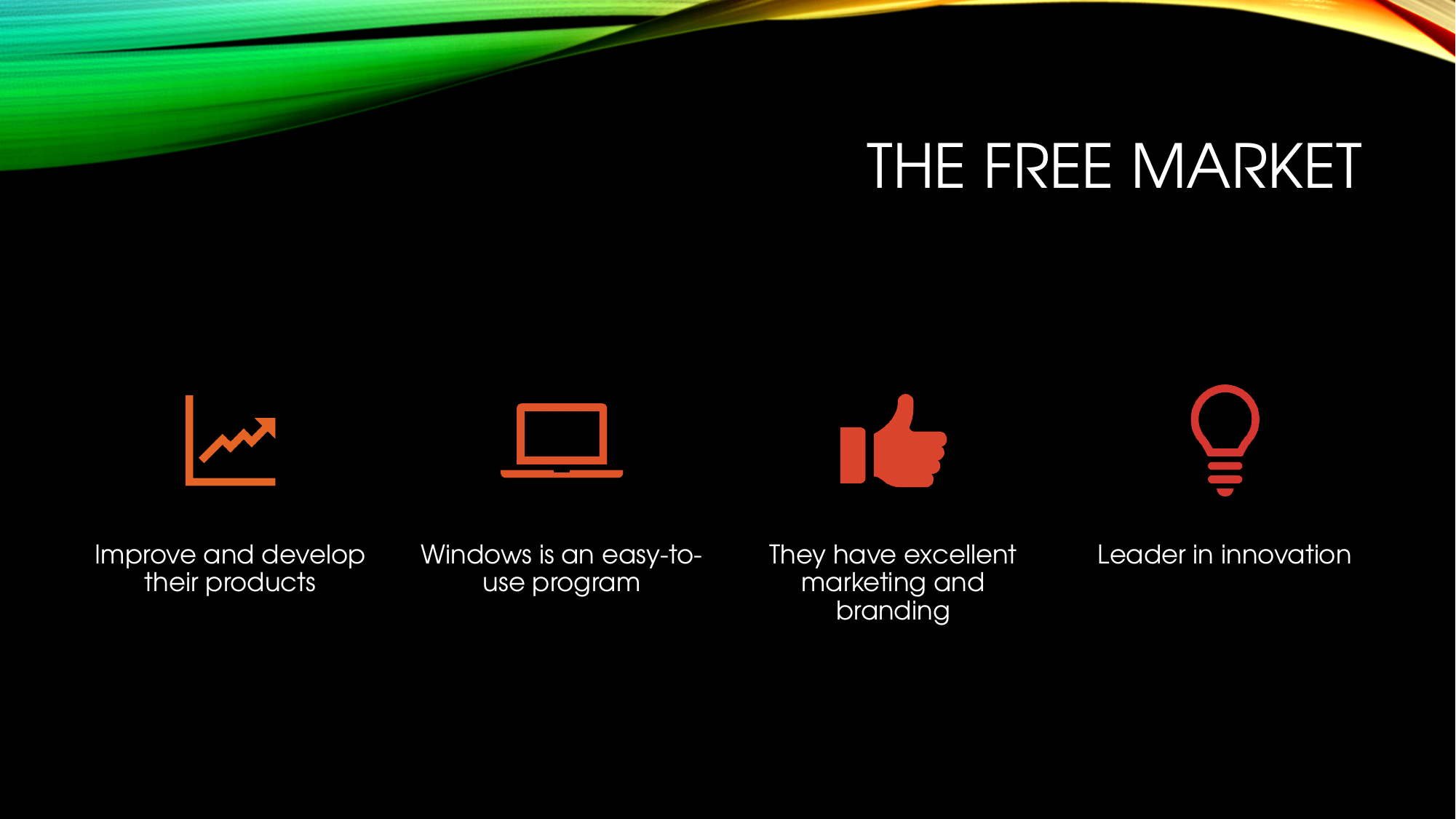

# The Free Market
Improve and develop their products
Windows is an easy-to-use program
They have excellent marketing and branding
Leader in innovation